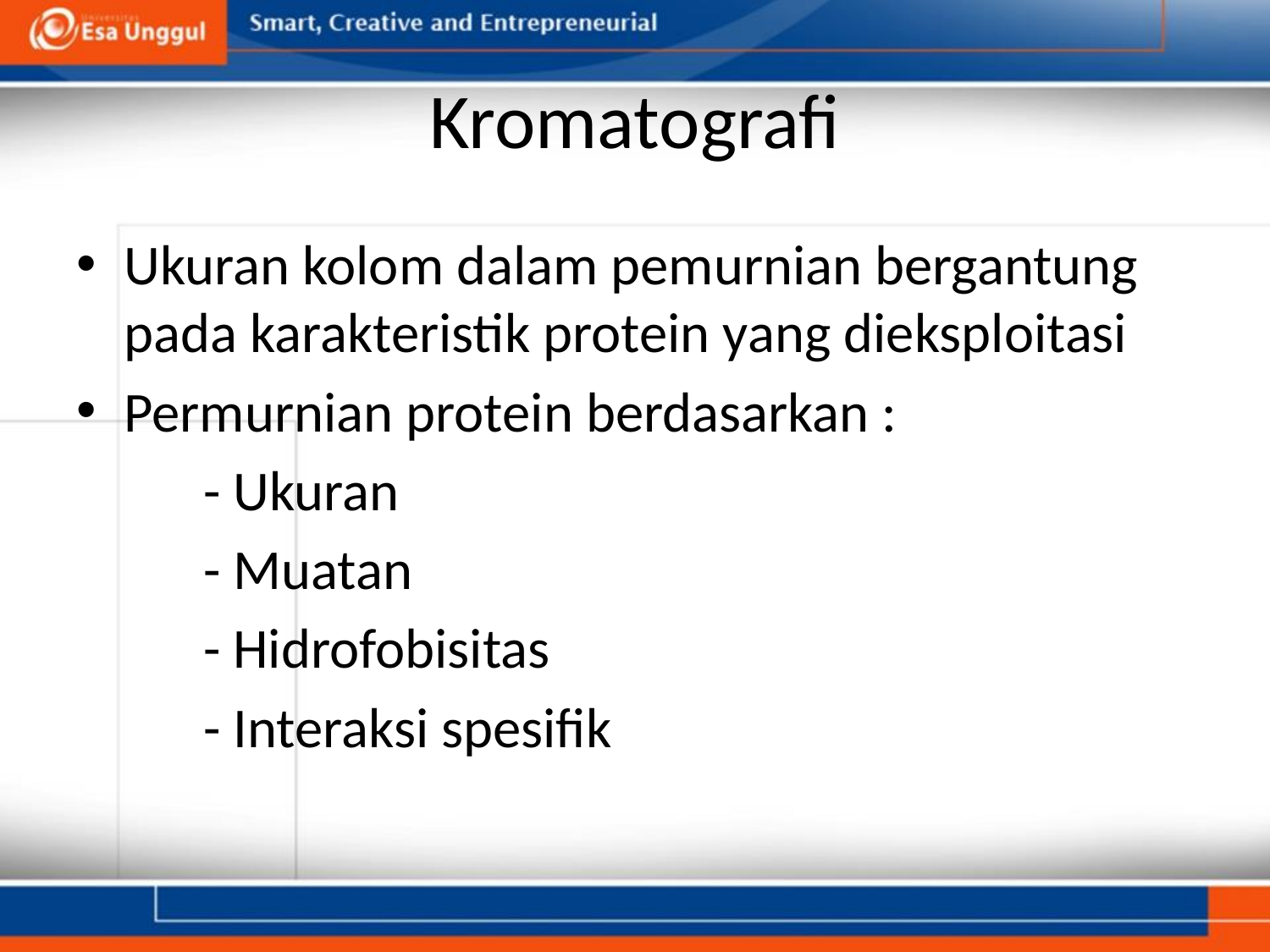

# Kromatografi
Ukuran kolom dalam pemurnian bergantung pada karakteristik protein yang dieksploitasi
Permurnian protein berdasarkan :
	- Ukuran
	- Muatan
	- Hidrofobisitas
	- Interaksi spesifik